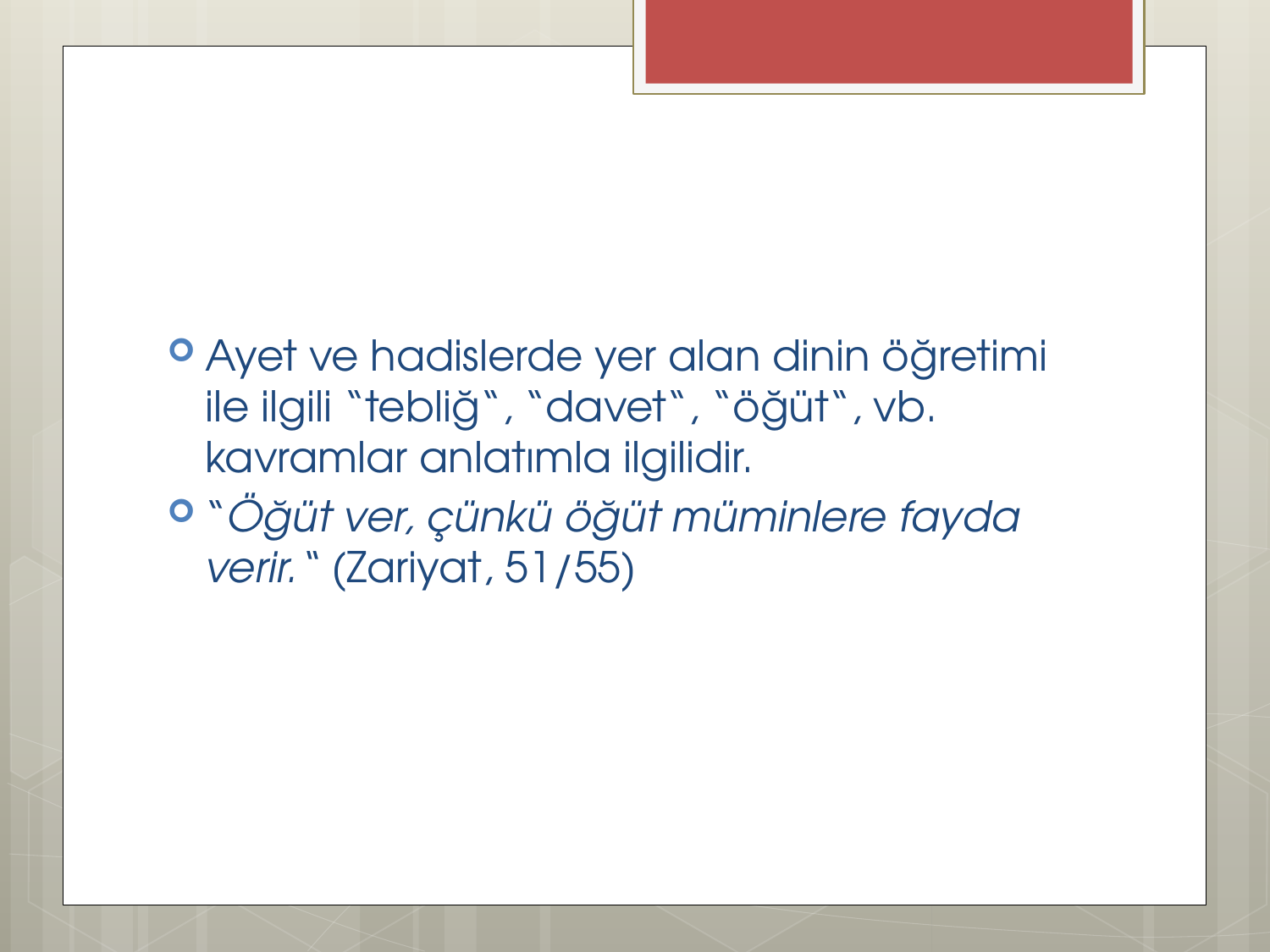

#
Ayet ve hadislerde yer alan dinin öğretimi ile ilgili “tebliğ“, “davet“, “öğüt“, vb. kavramlar anlatımla ilgilidir.
“Öğüt ver, çünkü öğüt müminlere fayda verir.“ (Zariyat, 51/55)